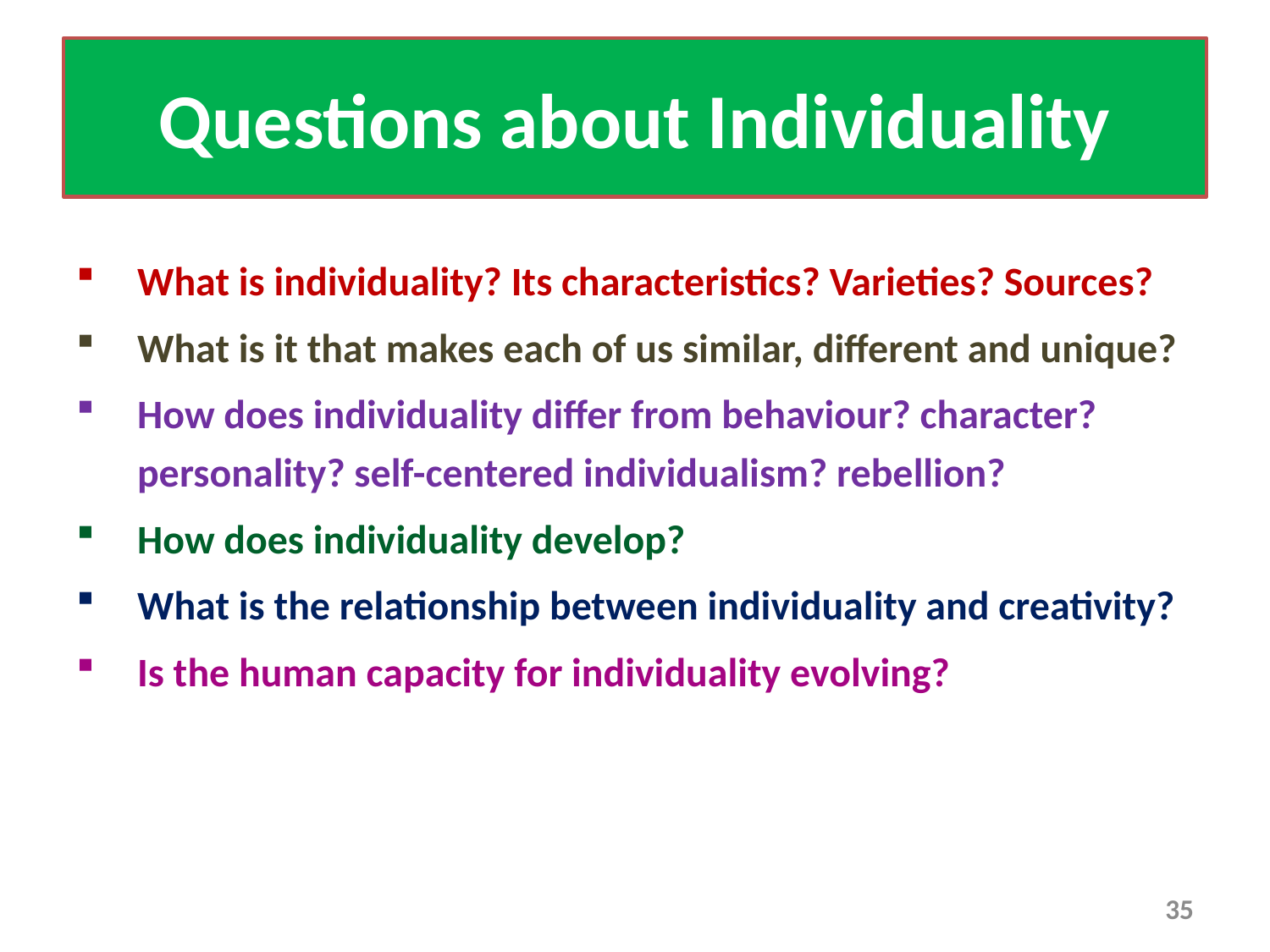

# Questions about Individuality
What is individuality? Its characteristics? Varieties? Sources?
What is it that makes each of us similar, different and unique?
How does individuality differ from behaviour? character? personality? self-centered individualism? rebellion?
How does individuality develop?
What is the relationship between individuality and creativity?
Is the human capacity for individuality evolving?

35